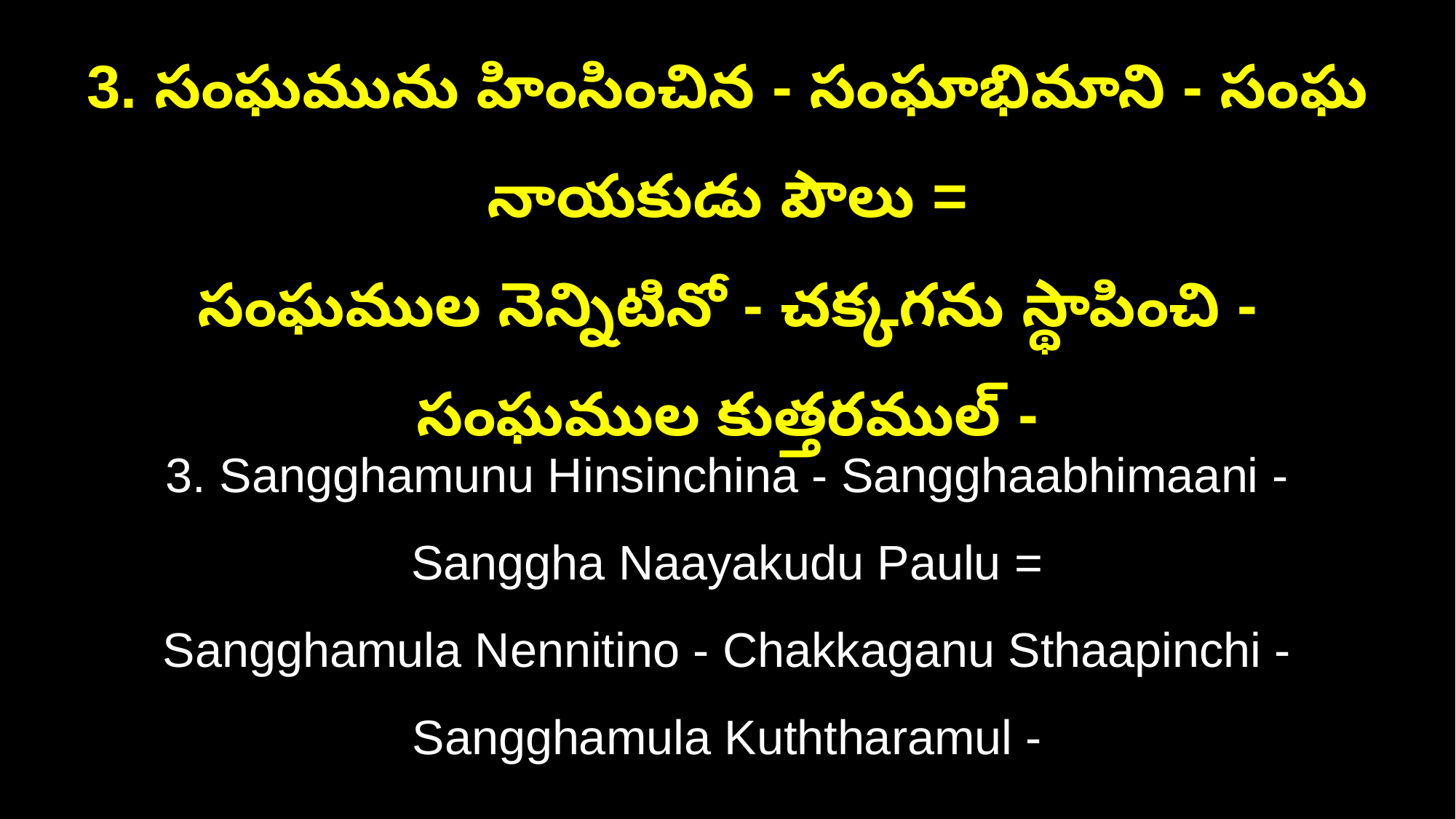

3. సంఘమును హింసించిన - సంఘాభిమాని - సంఘ నాయకుడు పౌలు =
సంఘముల నెన్నిటినో - చక్కగను స్థాపించి - సంఘముల కుత్తరముల్ -
3. Sangghamunu Hinsinchina - Sangghaabhimaani - Sanggha Naayakudu Paulu =
Sangghamula Nennitino - Chakkaganu Sthaapinchi - Sangghamula Kuththaramul -